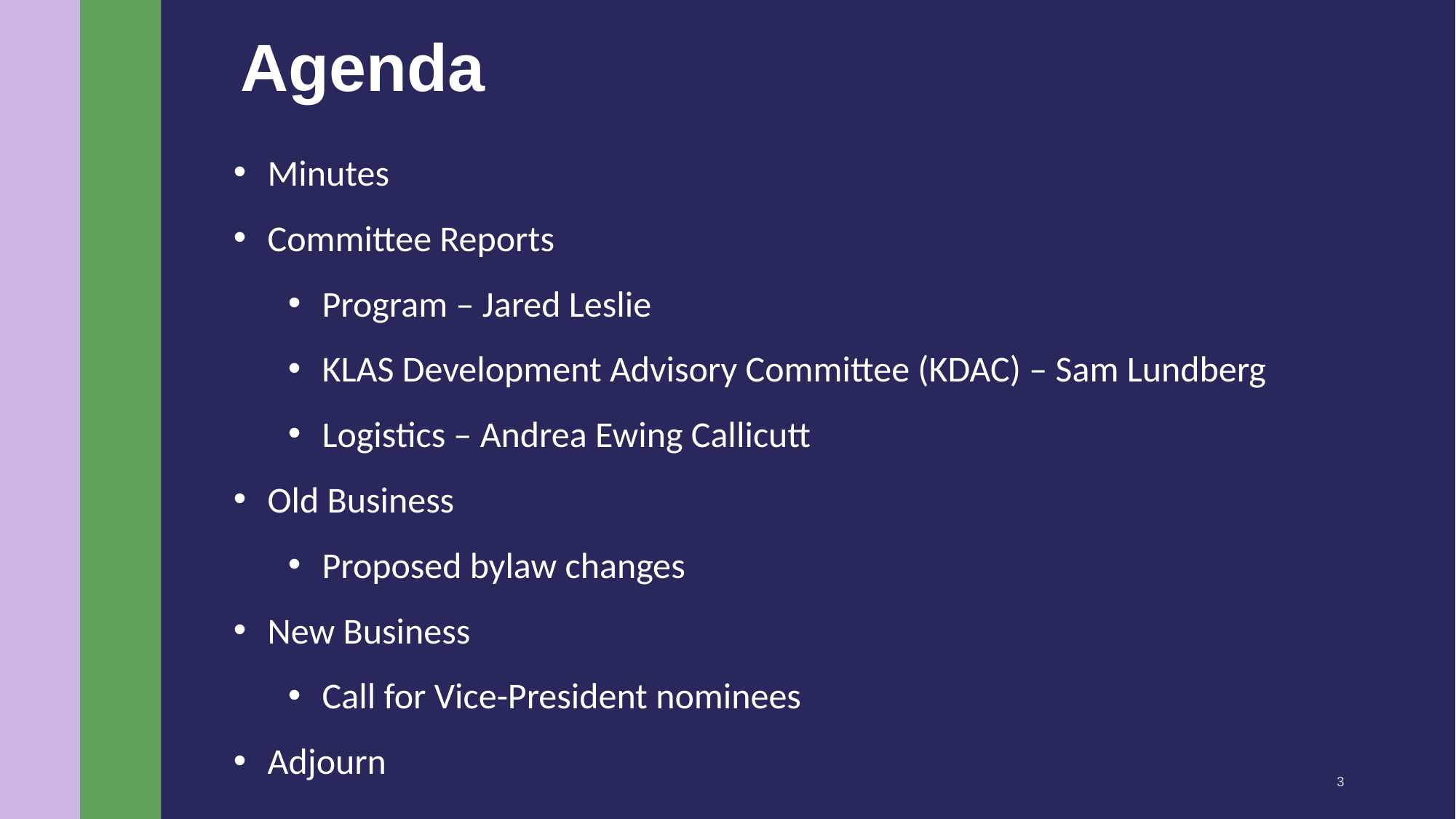

# Agenda
Minutes
Committee Reports
Program – Jared Leslie
KLAS Development Advisory Committee (KDAC) – Sam Lundberg
Logistics – Andrea Ewing Callicutt
Old Business
Proposed bylaw changes
New Business
Call for Vice-President nominees
Adjourn
3